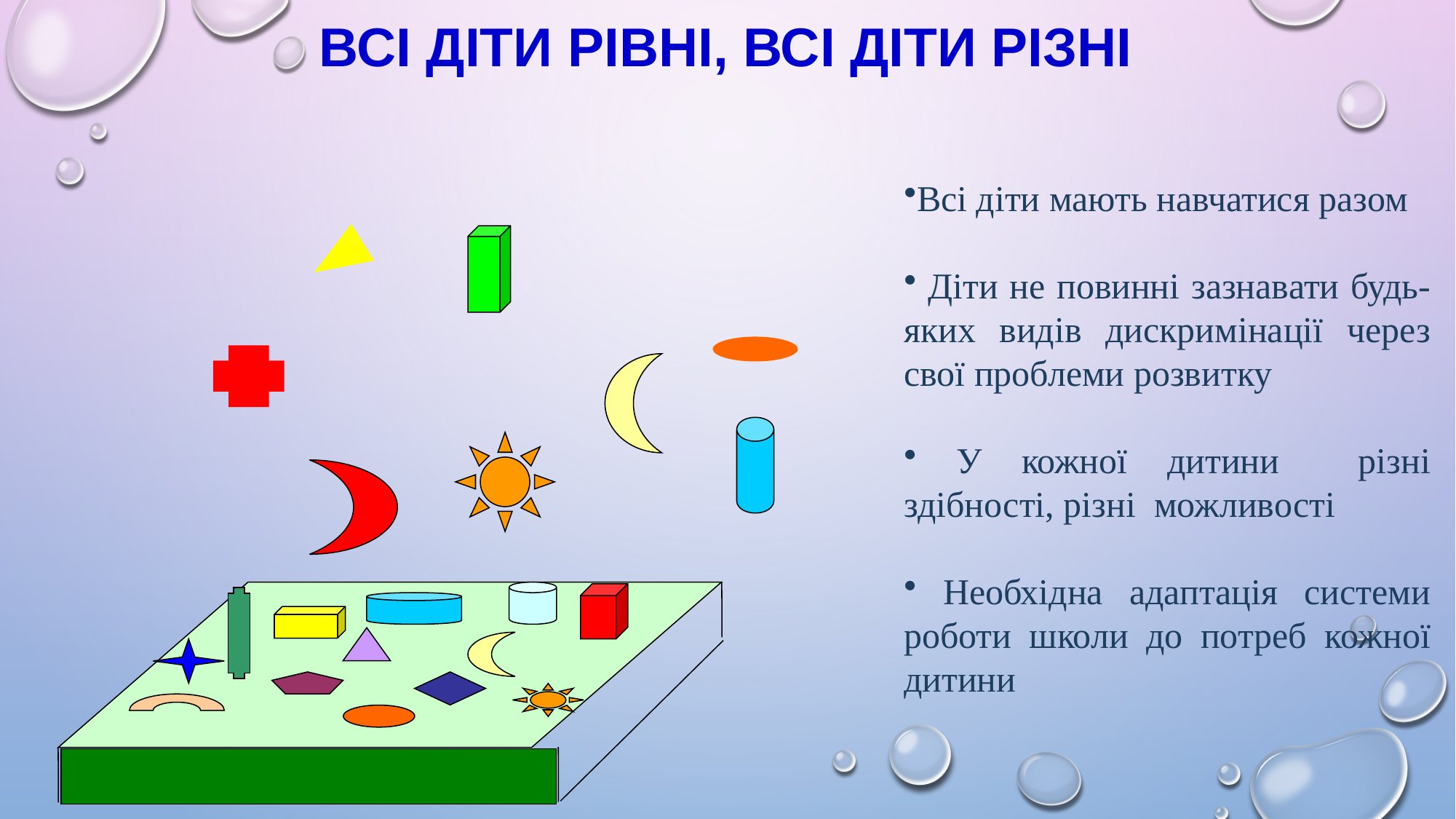

# Всі діти рівні, всі діти різні

Всі діти мають навчатися разом

 Діти не повинні зазнавати будь-яких видів дискримінації через свої проблеми розвитку

 У кожної дитини  різні здібності, різні  можливості

 Необхідна адаптація системи роботи школи до потреб кожної дитини